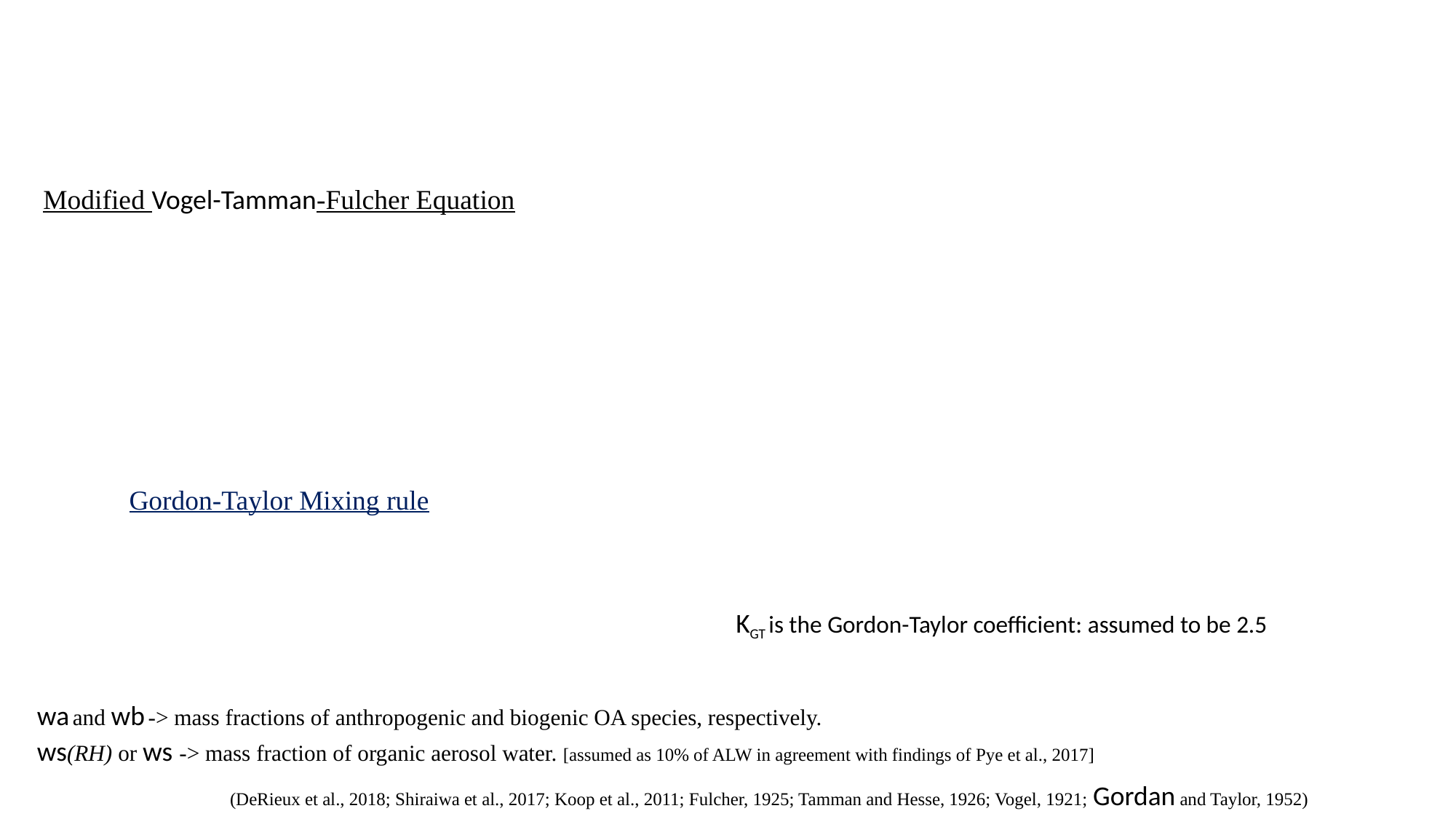

Modified Vogel-Tamman-Fulcher Equation
Gordon-Taylor Mixing rule
KGT is the Gordon-Taylor coefficient: assumed to be 2.5
wa and wb -> mass fractions of anthropogenic and biogenic OA species, respectively.
ws(RH) or ws  -> mass fraction of organic aerosol water. [assumed as 10% of ALW in agreement with findings of Pye et al., 2017]
7
(DeRieux et al., 2018; Shiraiwa et al., 2017; Koop et al., 2011; Fulcher, 1925; Tamman and Hesse, 1926; Vogel, 1921; Gordan and Taylor, 1952)